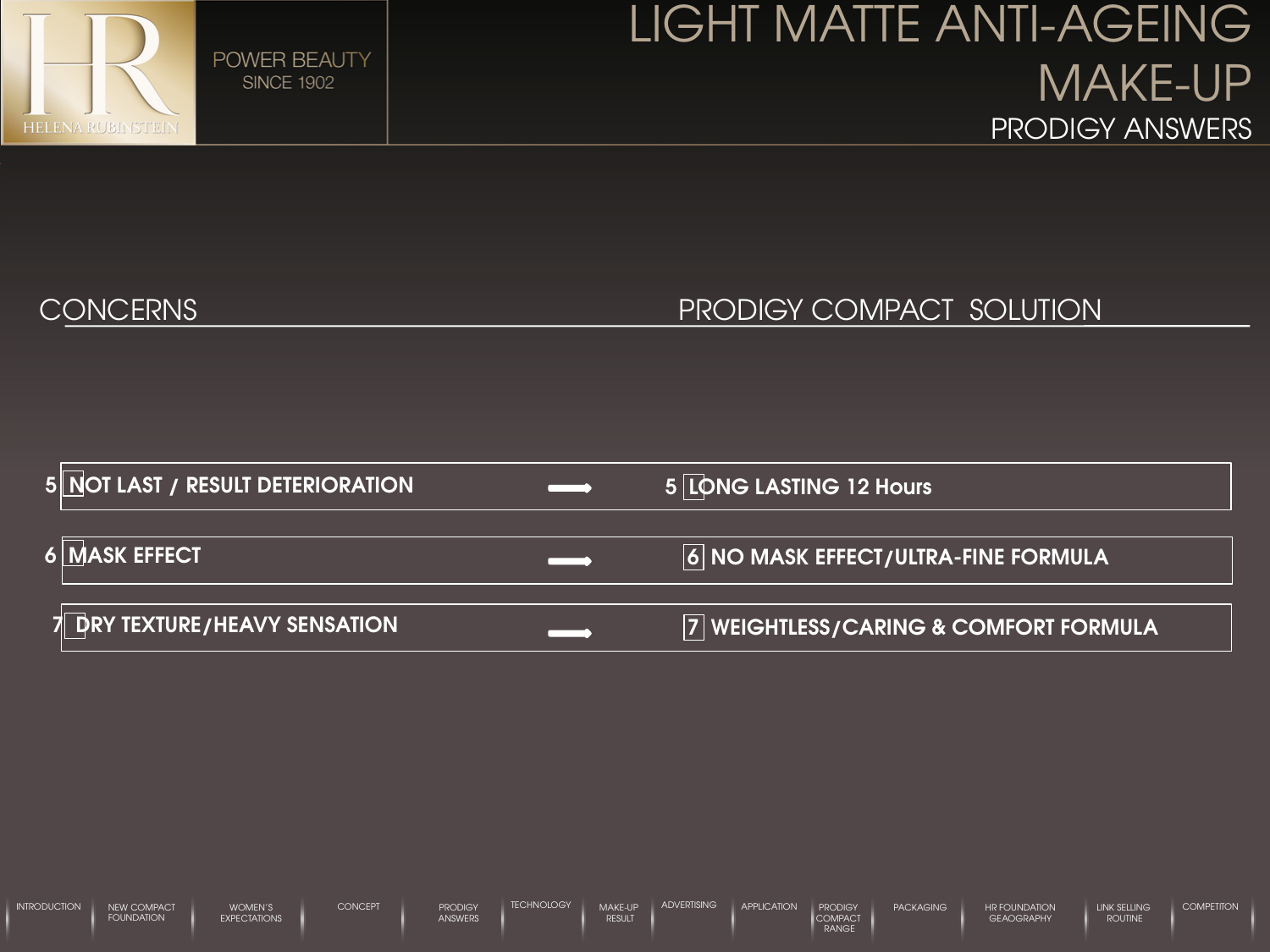

LIGHT MATTE ANTI-AGEING MAKE-UP
PRODIGY ANSWERS

CONCERNS
PRODIGY COMPACT  SOLUTION

5  NOT LAST / RESULT DETERIORATION
5  LONG LASTING 12 Hours

6  MASK EFFECT

6  NO MASK EFFECT/ULTRA-FINE FORMULA

7  DRY TEXTURE/HEAVY SENSATION
7  WEIGHTLESS/CARING & COMFORT FORMULA